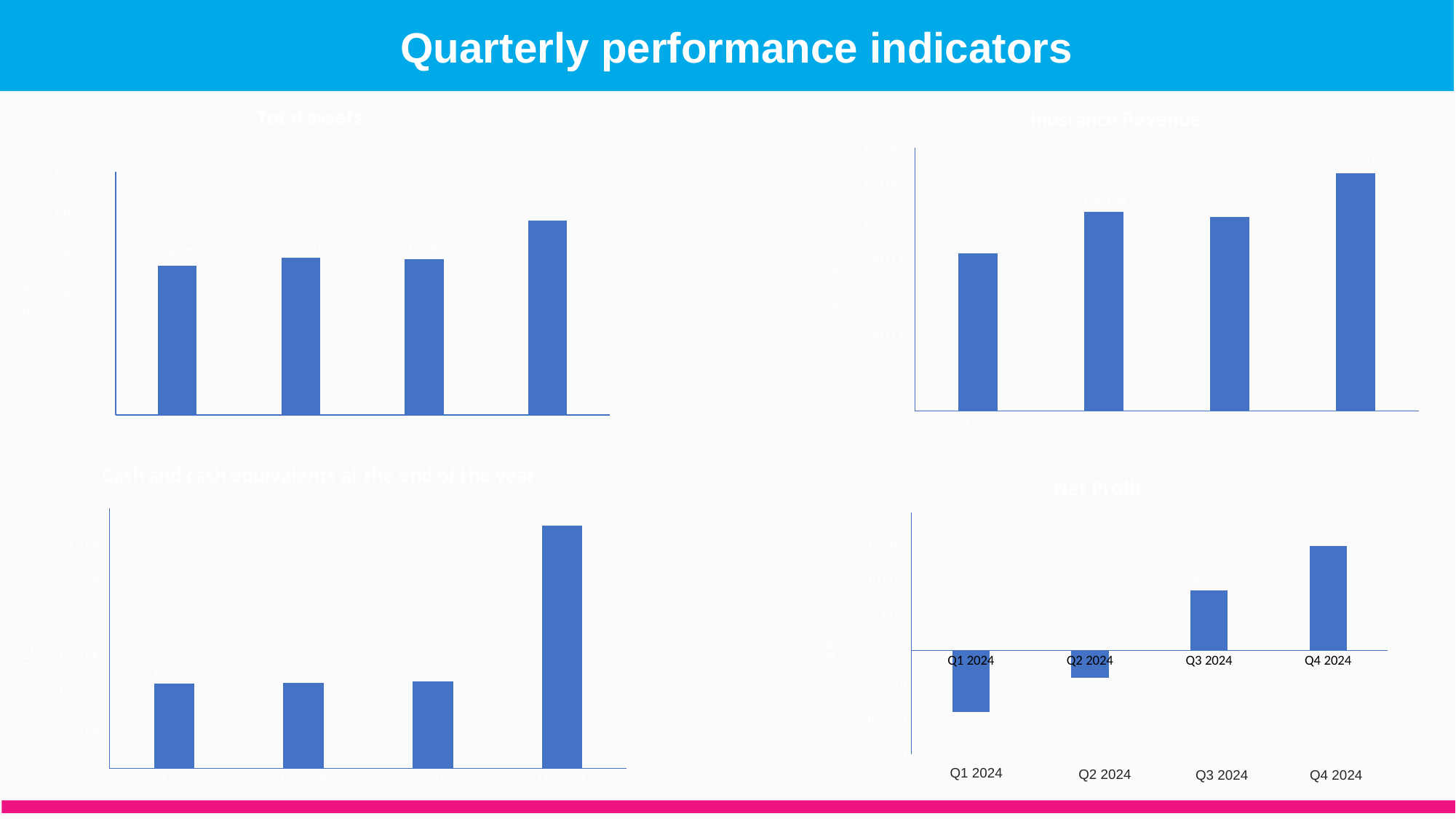

Quarterly performance indicators

### Chart:

| Category |  Total assets
  |
|---|---|
| Q1 2024 | 734472.0 |
| Q2 2024 | 774161.0 |
| Q3 2024 | 769661.0 |
| Q4 2024 | 959844.0 |

### Chart:

| Category |  Inusrance Revenue
  |
|---|---|
| Q1 2024 | 84054.0 |
| Q2 2024 | 106108.0 |
| Q3 2024 | 103410.0 |
| Q4 2024 | 126716.0 |

### Chart:

| Category |  Cash and cash equivalents at the end of the year  |
|---|---|
| Q1 2024 | 114352.0 |
| Q2 2024 | 114576.0 |
| Q3 2024 | 117161.0 |
| Q4 2024 | 326592.0 |

### Chart:

| Category |  Net Profit
  |
|---|---|
| Q1 2024 | -8928.0 |
| Q2 2024 | -3921.0 |
| Q3 2024 | 8779.0 |
| Q4 2024 | 15232.0 |
Q1 2024
Q2 2024
Q3 2024
Q4 2024